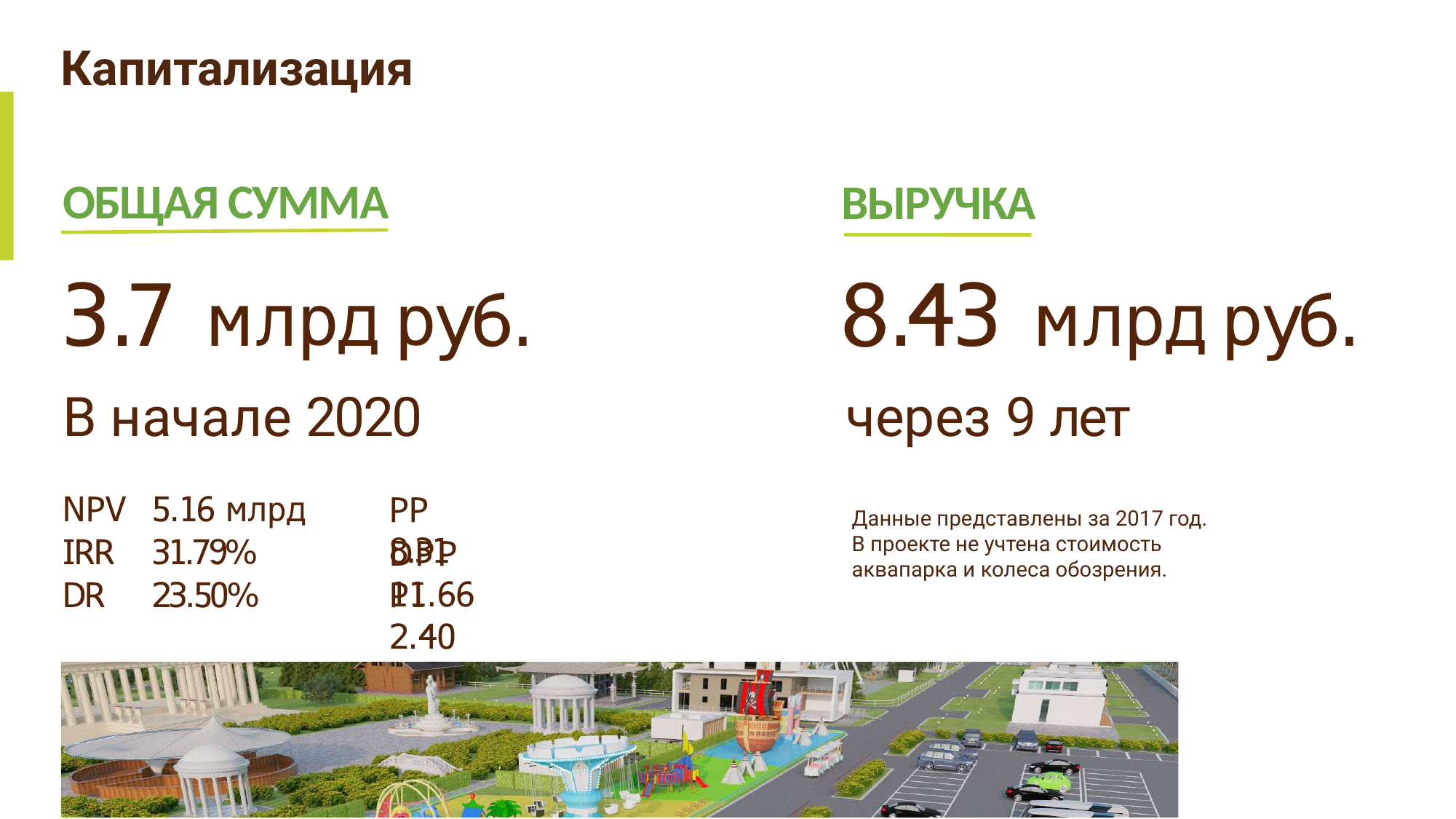

Капитализация

ОБЩАЯ СУММА
ВЫРУЧКА
3.7 млрд руб.
8.43 млрд руб.
В начале 2020
через 9 лет
NPV	5.16 млрд
IRR	31.79%
DR	23.50%
PP	8.31
Данные представлены за 2017 год.
В проекте не учтена стоимость
аквапарка и колеса обозрения.
DPP	11.66
PI	2.40